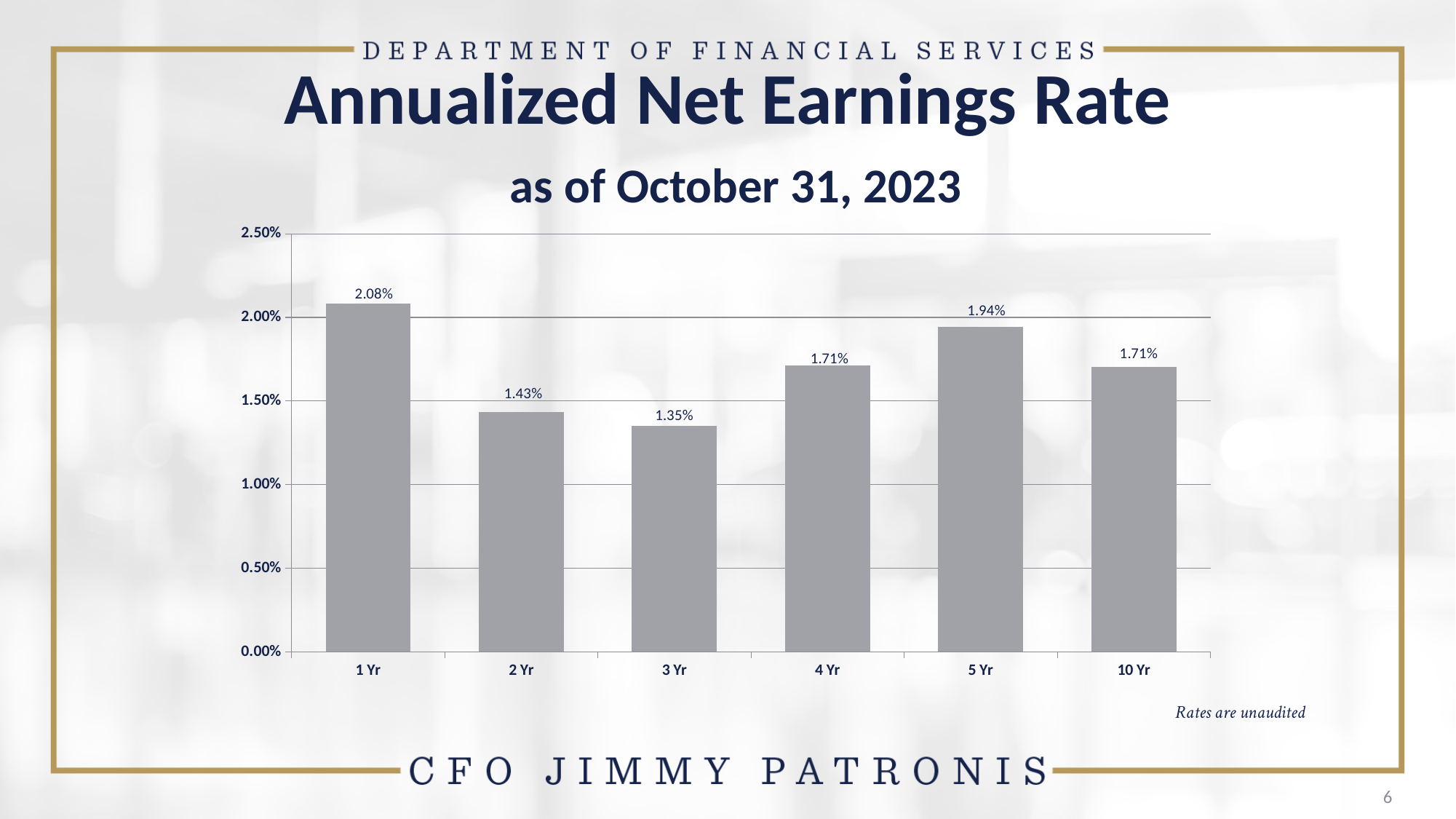

# Annualized Net Earnings Rate as of October 31, 2023

### Chart

| Category | Florida Treasury Investment Yields (net) |
|---|---|
| 1 Yr | 0.020806 |
| 2 Yr | 0.014336 |
| 3 Yr | 0.013534 |
| 4 Yr | 0.017127 |
| 5 Yr | 0.019418 |
| 10 Yr | 0.017058 |
Rates are unaudited
6